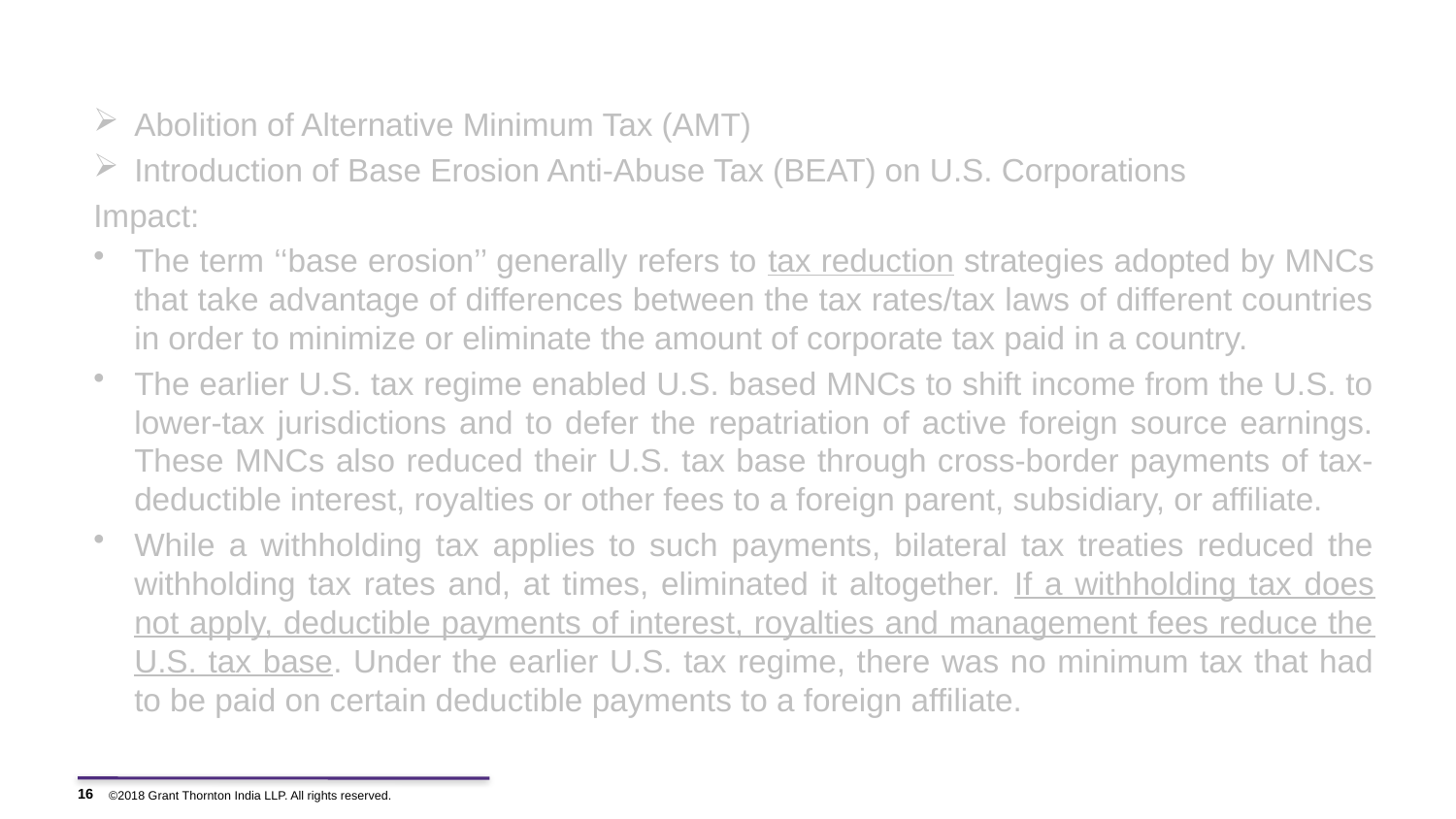

# Base Erosion Anti-Abuse Tax (BEAT) on U.S. corporations
Abolition of Alternative Minimum Tax (AMT)
Introduction of Base Erosion Anti-Abuse Tax (BEAT) on U.S. Corporations
Impact:
The term ‘‘base erosion’’ generally refers to tax reduction strategies adopted by MNCs that take advantage of differences between the tax rates/tax laws of different countries in order to minimize or eliminate the amount of corporate tax paid in a country.
The earlier U.S. tax regime enabled U.S. based MNCs to shift income from the U.S. to lower-tax jurisdictions and to defer the repatriation of active foreign source earnings. These MNCs also reduced their U.S. tax base through cross-border payments of tax-deductible interest, royalties or other fees to a foreign parent, subsidiary, or affiliate.
While a withholding tax applies to such payments, bilateral tax treaties reduced the withholding tax rates and, at times, eliminated it altogether. If a withholding tax does not apply, deductible payments of interest, royalties and management fees reduce the U.S. tax base. Under the earlier U.S. tax regime, there was no minimum tax that had to be paid on certain deductible payments to a foreign affiliate.
16